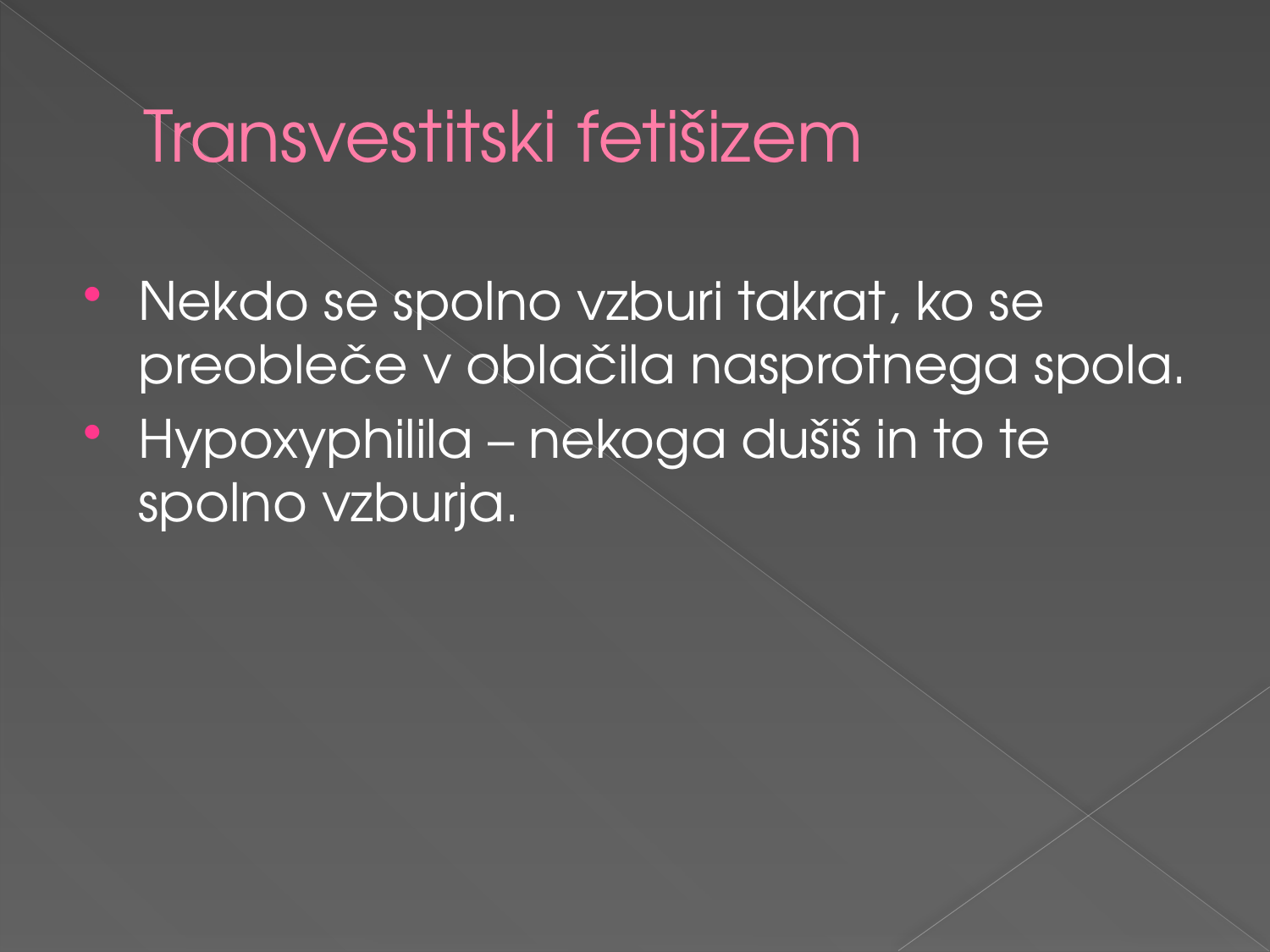

# Transvestitski fetišizem
Nekdo se spolno vzburi takrat, ko se preobleče v oblačila nasprotnega spola.
Hypoxyphilila – nekoga dušiš in to te spolno vzburja.